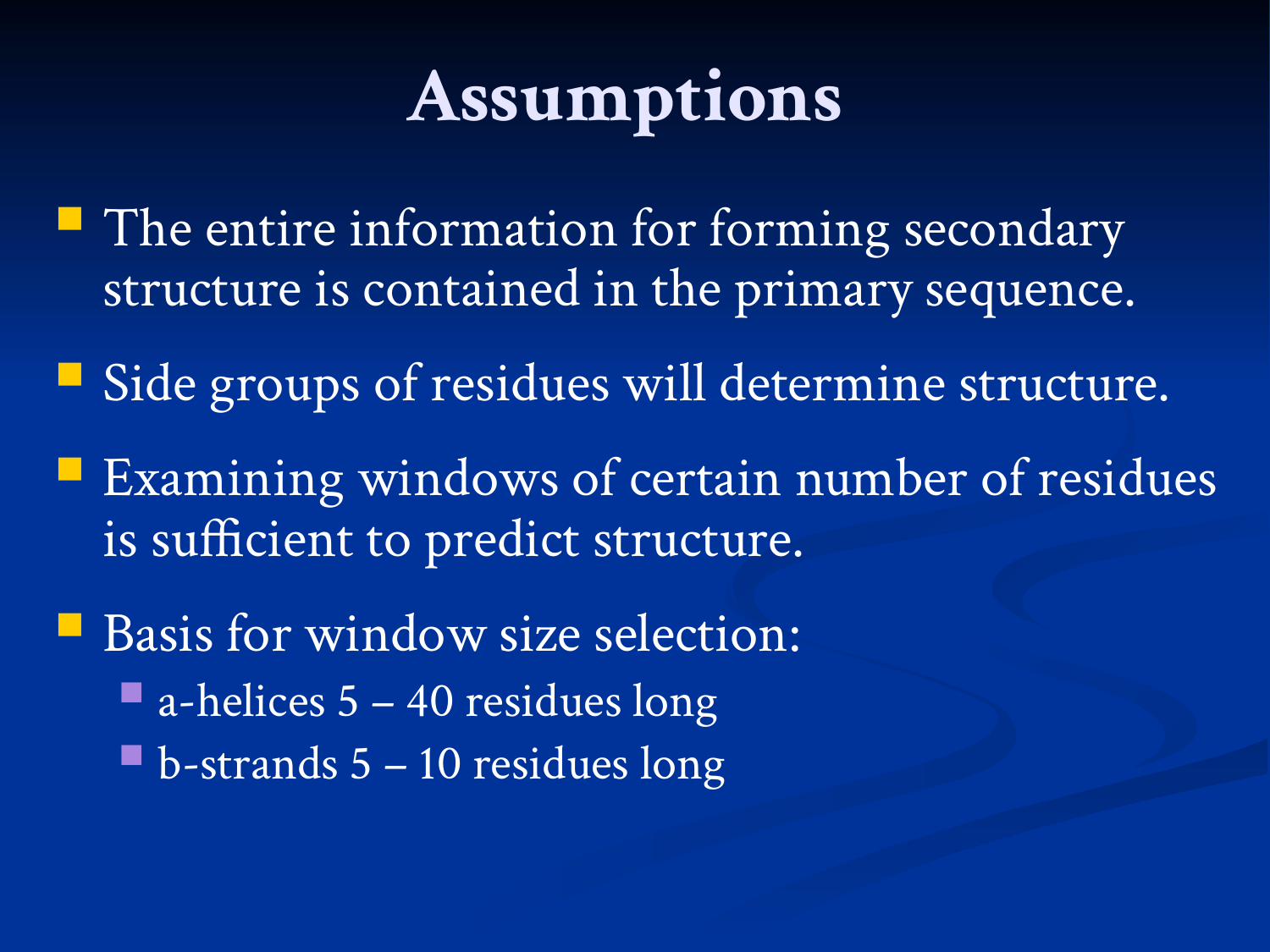

# Assumptions
The entire information for forming secondary structure is contained in the primary sequence.

Side groups of residues will determine structure.

Examining windows of certain number of residues is sufficient to predict structure.

Basis for window size selection:
a-helices 5 – 40 residues long
b-strands 5 – 10 residues long